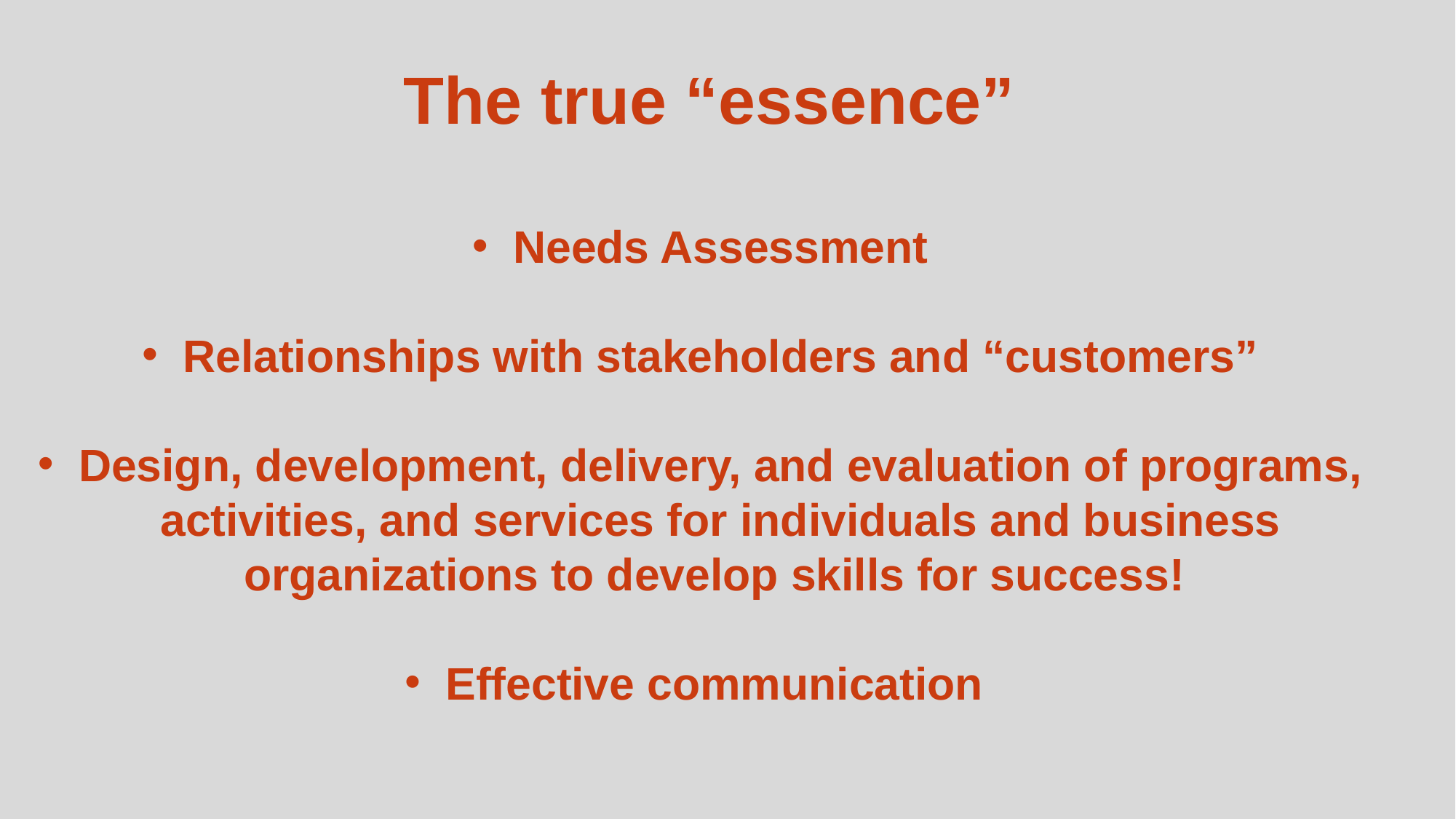

The true “essence”

Needs Assessment

Relationships with stakeholders and “customers”

Design, development, delivery, and evaluation of programs, activities, and services for individuals and business organizations to develop skills for success!

Effective communication